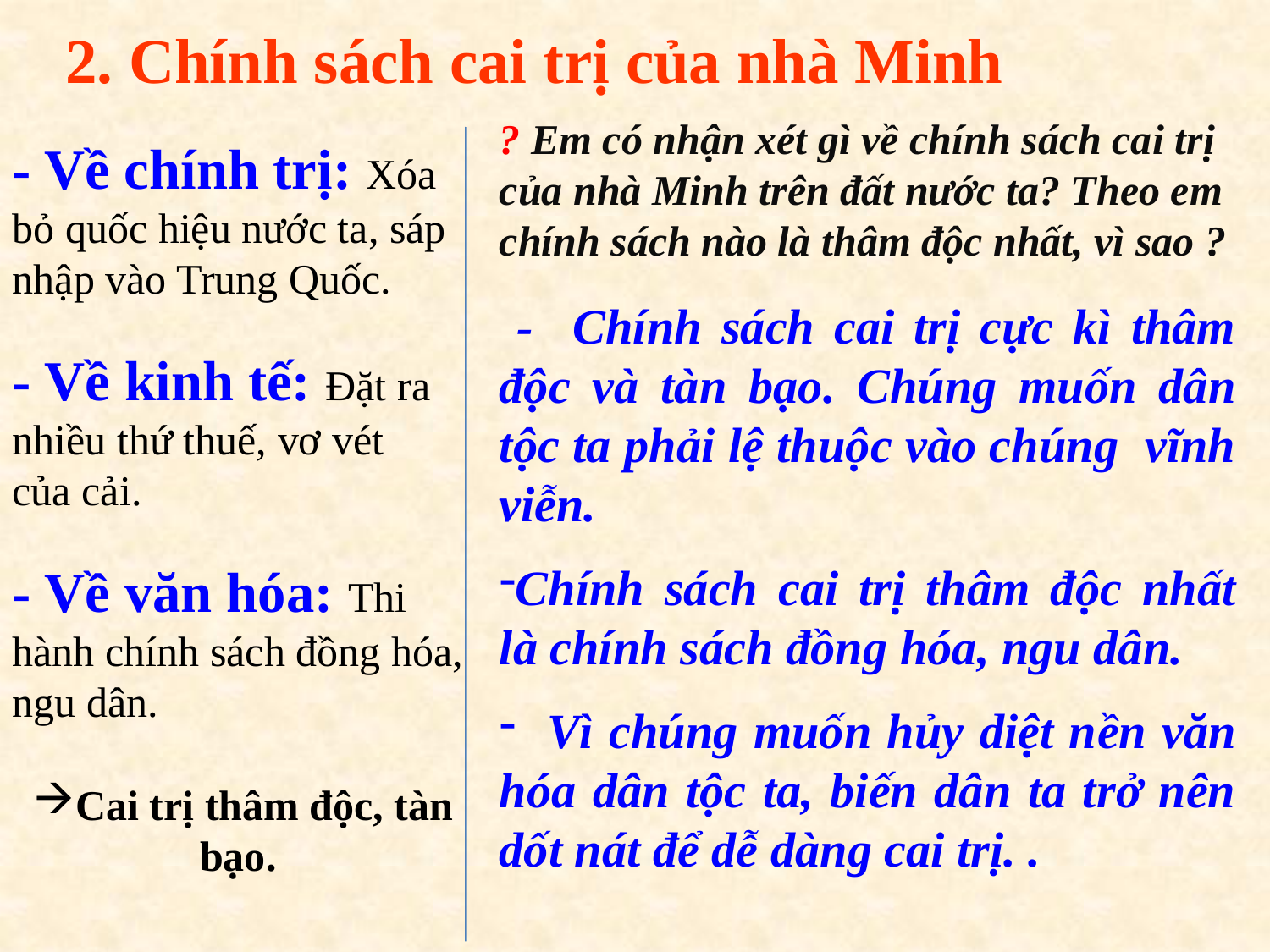

2. Chính sách cai trị của nhà Minh
? Em có nhận xét gì về chính sách cai trị của nhà Minh trên đất nước ta? Theo em chính sách nào là thâm độc nhất, vì sao ?
- Về chính trị: Xóa bỏ quốc hiệu nước ta, sáp nhập vào Trung Quốc.
 -  Chính sách cai trị cực kì thâm độc và tàn bạo. Chúng muốn dân tộc ta phải lệ thuộc vào chúng  vĩnh viễn.
Chính sách cai trị thâm độc nhất là chính sách đồng hóa, ngu dân.
  Vì chúng muốn hủy diệt nền văn hóa dân tộc ta, biến dân ta trở nên dốt nát để dễ dàng cai trị. .
- Về kinh tế: Đặt ra nhiều thứ thuế, vơ vét của cải.

- Về văn hóa: Thi hành chính sách đồng hóa, ngu dân.

Cai trị thâm độc, tàn bạo.